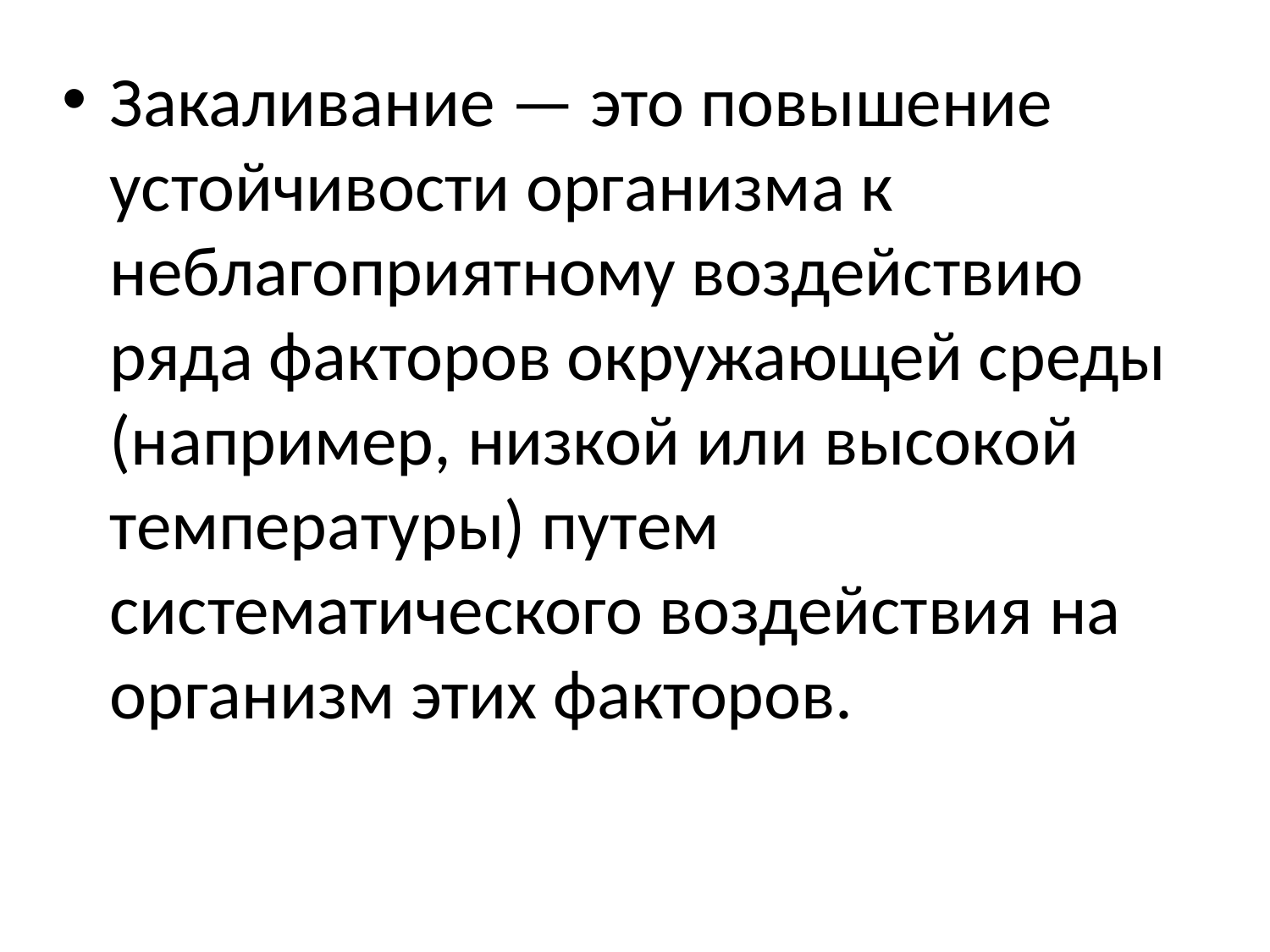

Закаливание — это повышение устойчивости организма к неблагоприятному воздействию ряда факторов окружающей среды (например, низкой или высокой температуры) путем систематического воздействия на организм этих факторов.